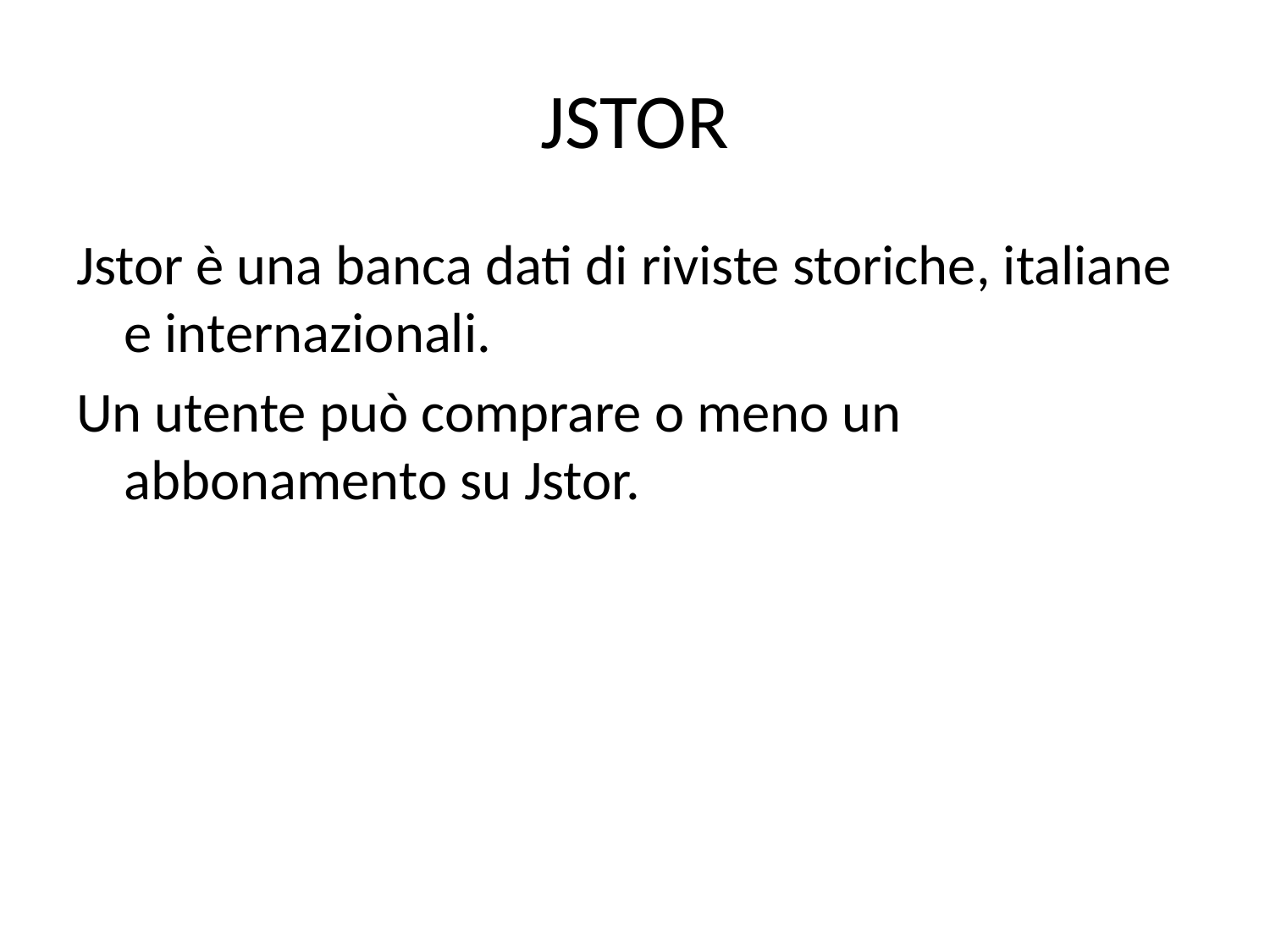

# JSTOR
Jstor è una banca dati di riviste storiche, italiane e internazionali.
Un utente può comprare o meno un abbonamento su Jstor.